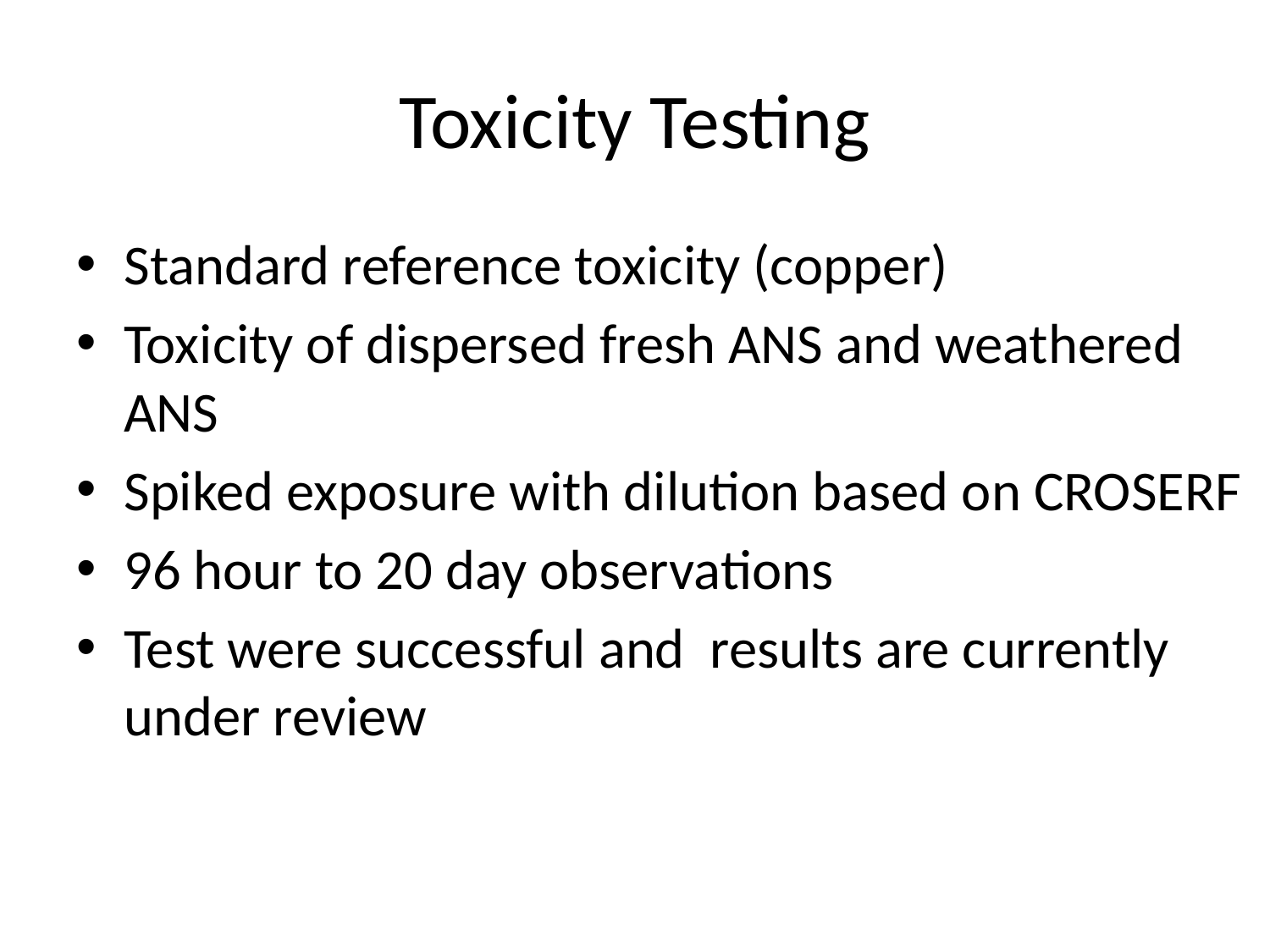

# Toxicity Testing
Standard reference toxicity (copper)
Toxicity of dispersed fresh ANS and weathered ANS
Spiked exposure with dilution based on CROSERF
96 hour to 20 day observations
Test were successful and  results are currently under review